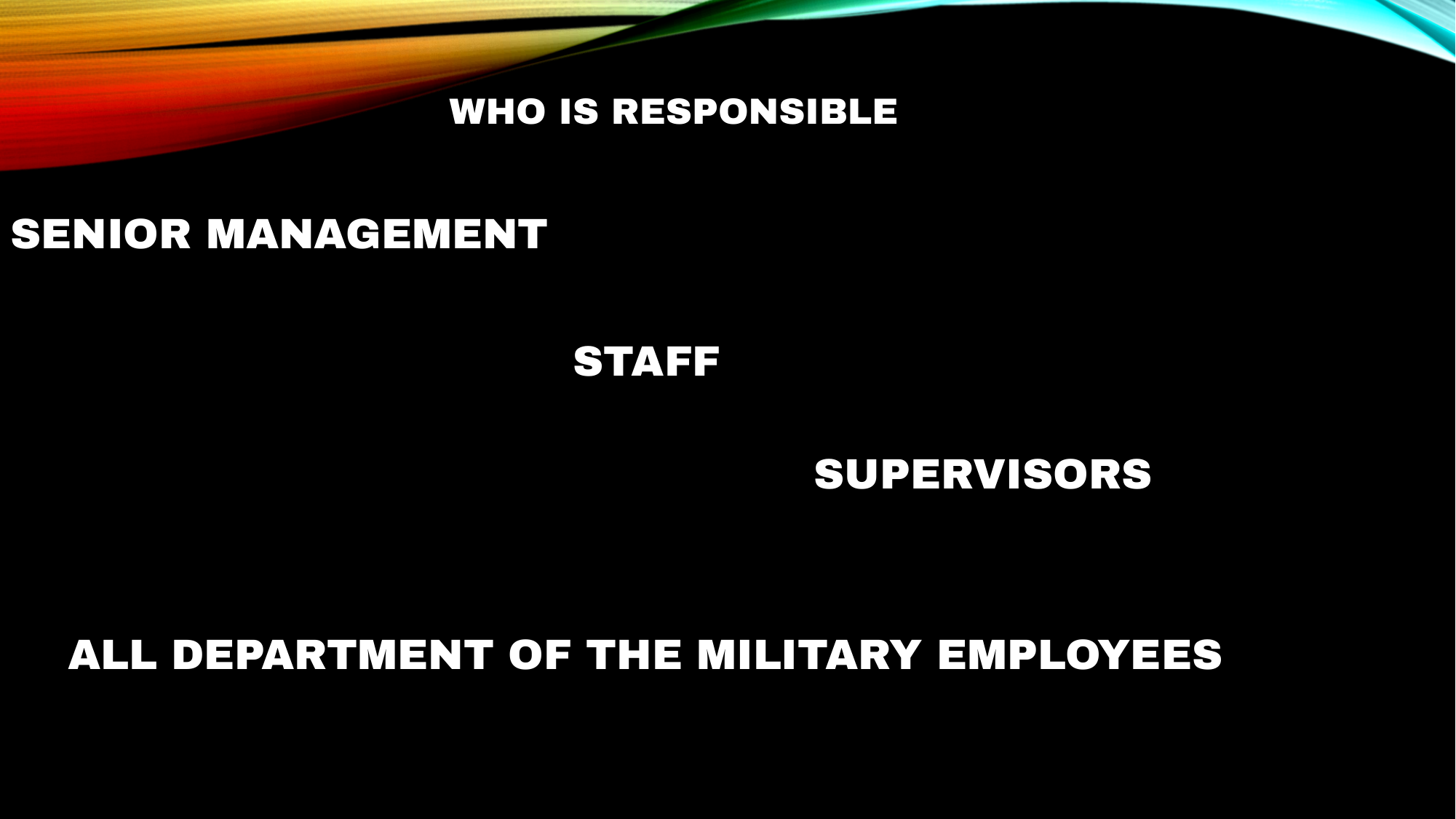

WHO IS RESPONSIBLE
SENIOR MANAGEMENT
STAFF

SUPERVISORS
ALL DEPARTMENT OF THE MILITARY EMPLOYEES